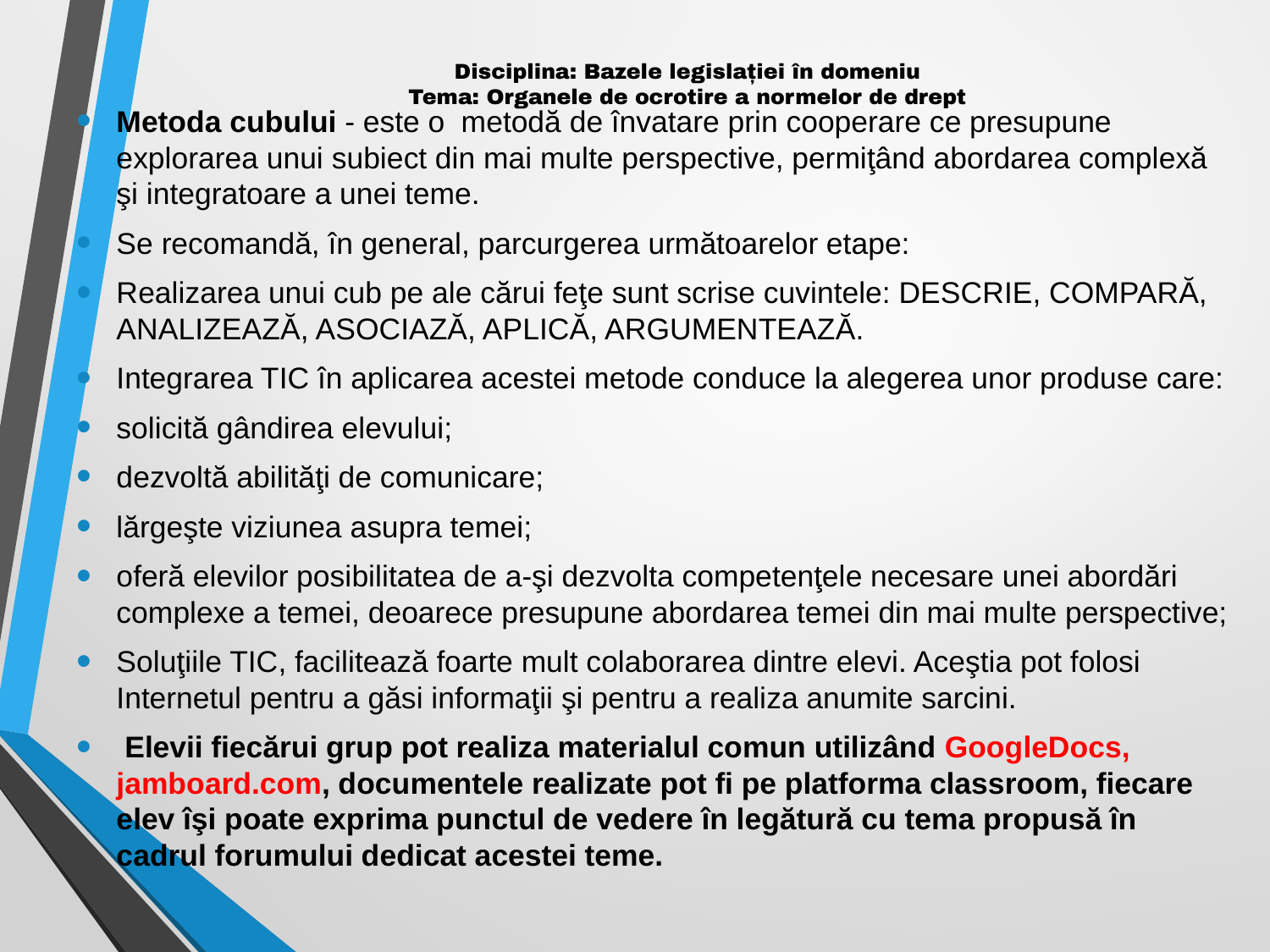

# Disciplina: Bazele legislației în domeniu Tema: Organele de ocrotire a normelor de drept
Metoda cubului - este o  metodă de învatare prin cooperare ce presupune explorarea unui subiect din mai multe perspective, permiţând abordarea complexă şi integratoare a unei teme.
Se recomandă, în general, parcurgerea următoarelor etape:
Realizarea unui cub pe ale cărui feţe sunt scrise cuvintele: DESCRIE, COMPARĂ, ANALIZEAZĂ, ASOCIAZĂ, APLICĂ, ARGUMENTEAZĂ.
Integrarea TIC în aplicarea acestei metode conduce la alegerea unor produse care:
solicită gândirea elevului;
dezvoltă abilităţi de comunicare;
lărgeşte viziunea asupra temei;
oferă elevilor posibilitatea de a-şi dezvolta competenţele necesare unei abordări complexe a temei, deoarece presupune abordarea temei din mai multe perspective;
Soluţiile TIC, facilitează foarte mult colaborarea dintre elevi. Aceştia pot folosi Internetul pentru a găsi informaţii şi pentru a realiza anumite sarcini.
 Elevii fiecărui grup pot realiza materialul comun utilizând GoogleDocs, jamboard.com, documentele realizate pot fi pe platforma classroom, fiecare elev îşi poate exprima punctul de vedere în legătură cu tema propusă în cadrul forumului dedicat acestei teme.